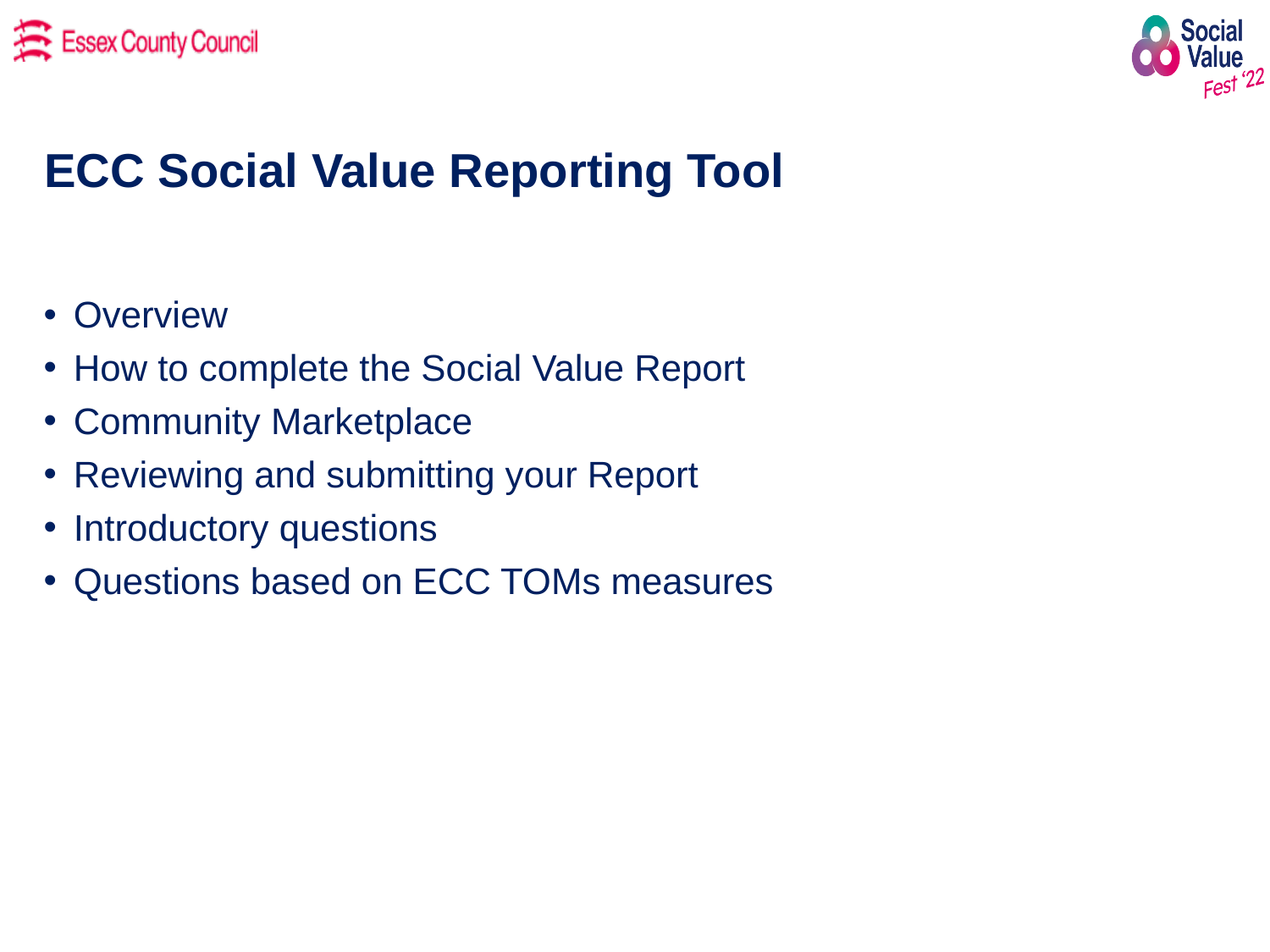

# ECC Social Value Reporting Tool
Overview
How to complete the Social Value Report
Community Marketplace
Reviewing and submitting your Report
Introductory questions
Questions based on ECC TOMs measures